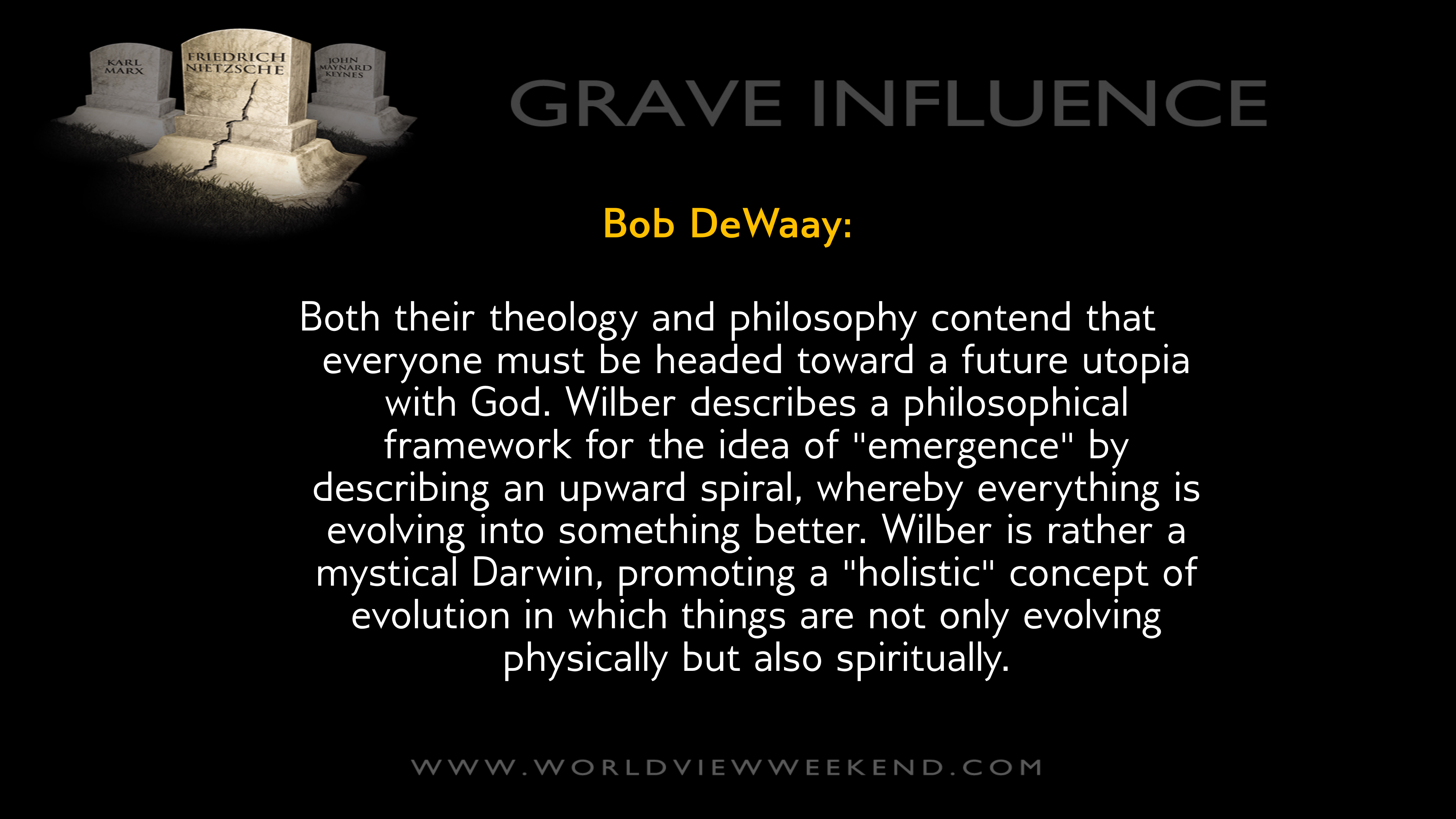

Bob DeWaay:
Both their theology and philosophy contend that everyone must be headed toward a future utopia with God. Wilber describes a philosophical framework for the idea of "emergence" by describing an upward spiral, whereby everything is evolving into something better. Wilber is rather a mystical Darwin, promoting a "holistic" concept of evolution in which things are not only evolving physically but also spiritually.